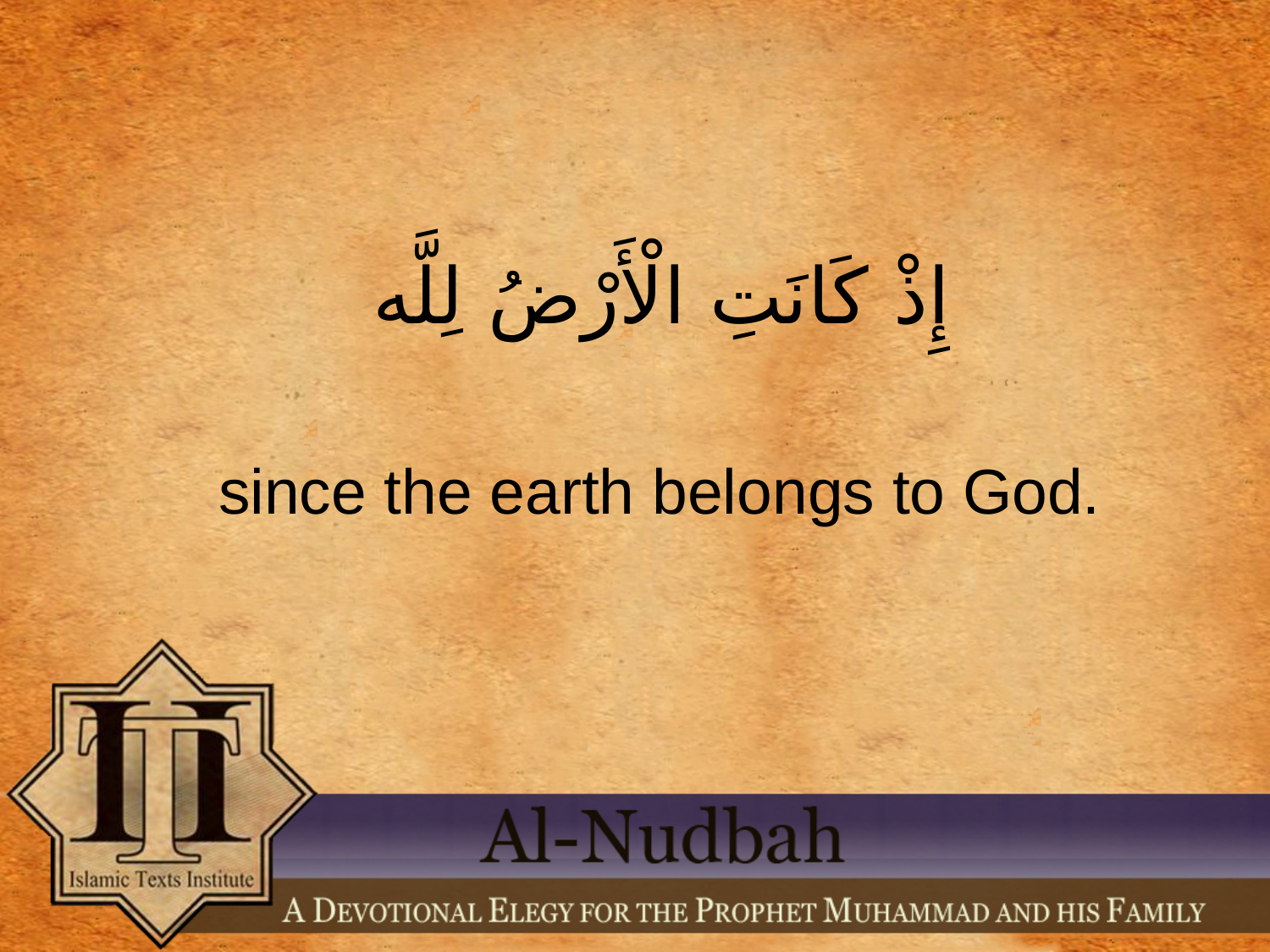

إِذْ كَانَتِ الْأَرْضُ لِلَّه
since the earth belongs to God.